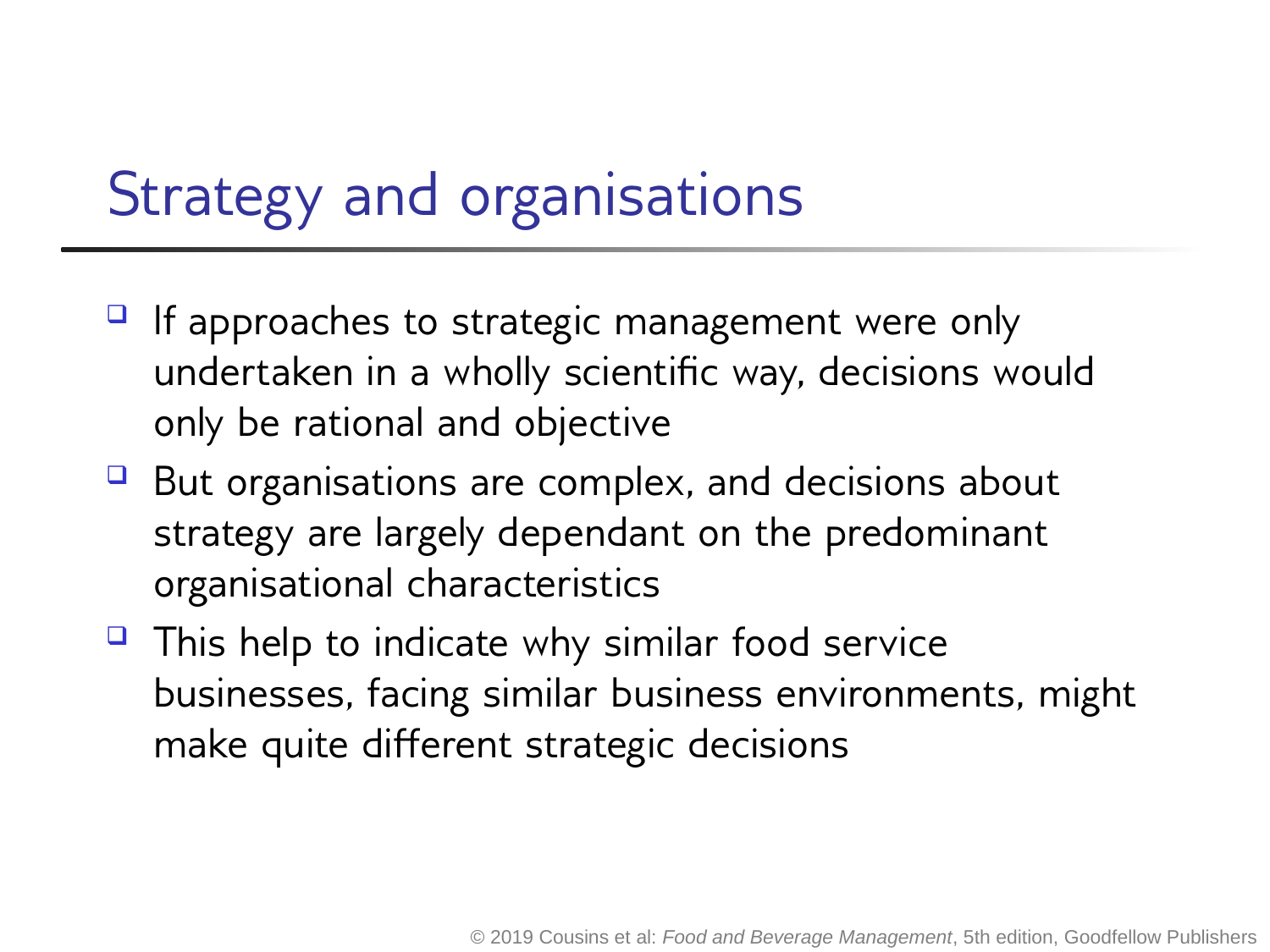

# Strategy and organisations
If approaches to strategic management were only undertaken in a wholly scientific way, decisions would only be rational and objective
But organisations are complex, and decisions about strategy are largely dependant on the predominant organisational characteristics
This help to indicate why similar food service businesses, facing similar business environments, might make quite different strategic decisions